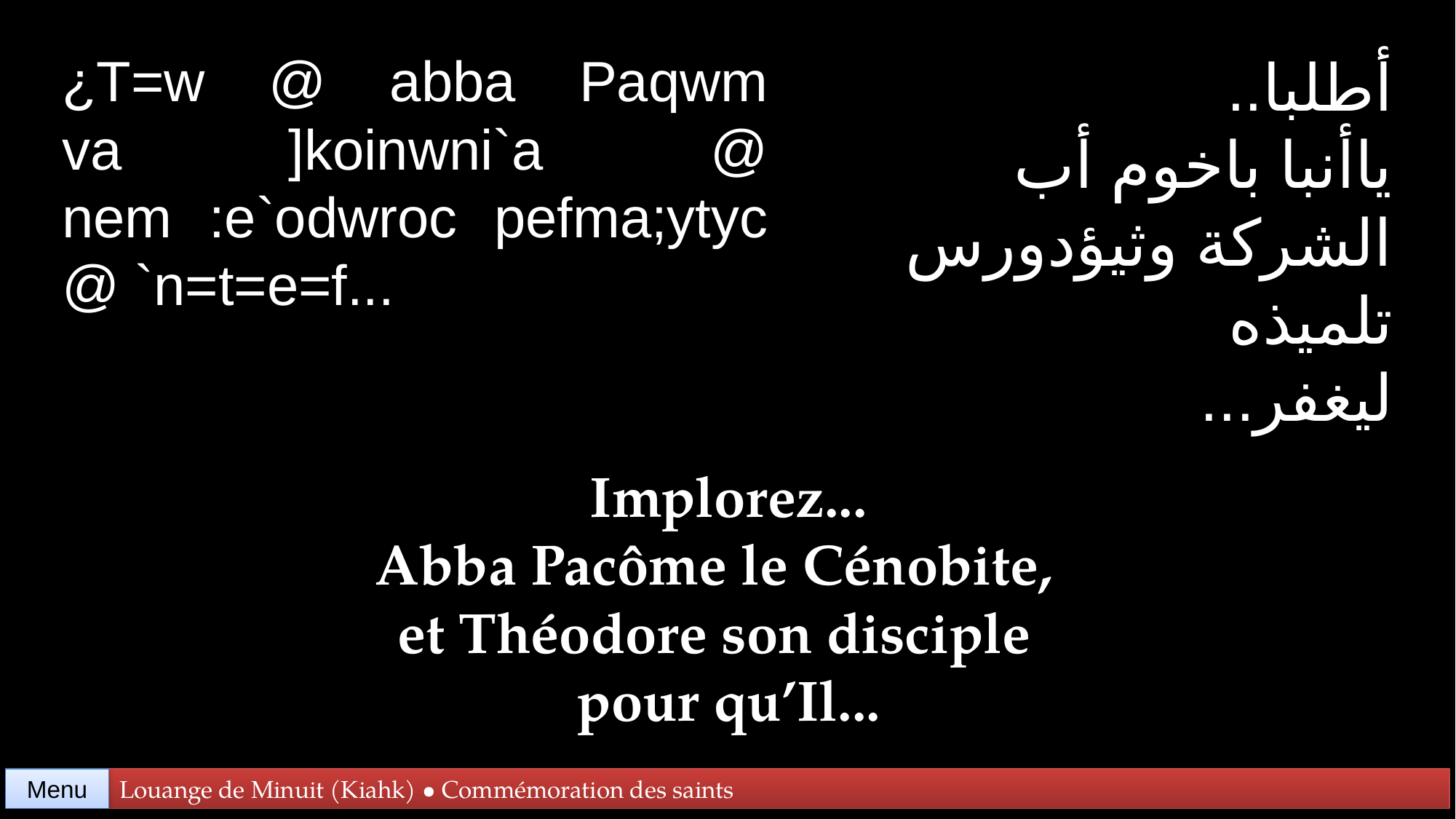

¿T=w @ abba Paqwm va ]koinwni`a @ nem :e`odwroc pefma;ytyc @ `n=t=e=f...
أطلبا..
ياأنبا باخوم أب الشركة وثيؤدورس تلميذه
ليغفر...
Implorez...
Abba Pacôme le Cénobite,
et Théodore son disciple
pour qu’Il...
Menu
Louange de Minuit (Kiahk) • Commémoration des saints